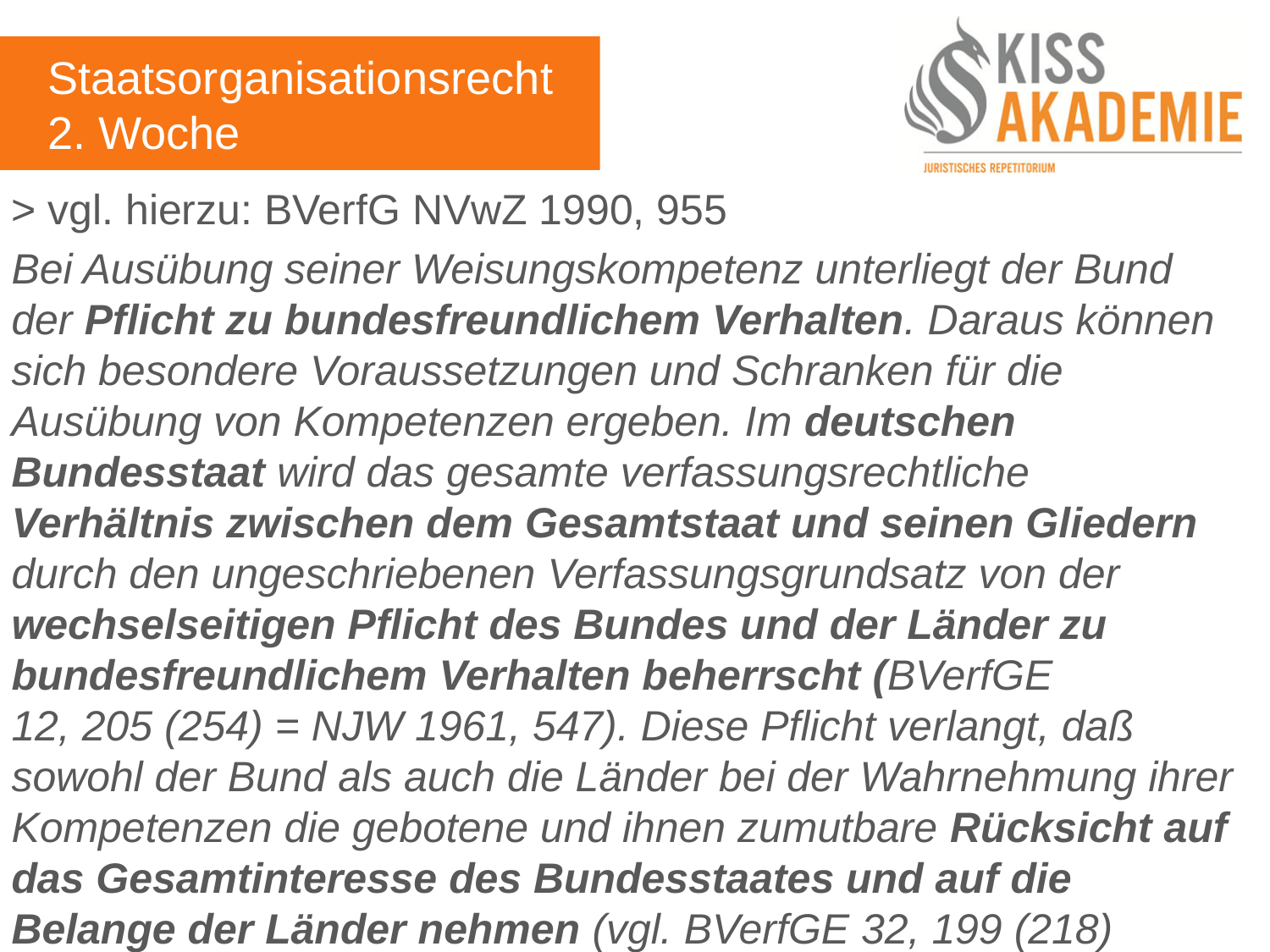

Staatsorganisationsrecht
2. Woche
> vgl. hierzu: BVerfG NVwZ 1990, 955
Bei Ausübung seiner Weisungskompetenz unterliegt der Bund der Pflicht zu bundesfreundlichem Verhalten. Daraus können sich besondere Voraussetzungen und Schranken für die Ausübung von Kompetenzen ergeben. Im deutschen Bundesstaat wird das gesamte verfassungsrechtliche Verhältnis zwischen dem Gesamtstaat und seinen Gliedern durch den ungeschriebenen Verfassungsgrundsatz von der wechselseitigen Pflicht des Bundes und der Länder zu bundesfreundlichem Verhalten beherrscht (BVerfGE 12, 205 (254) = NJW 1961, 547). Diese Pflicht verlangt, daß sowohl der Bund als auch die Länder bei der Wahrnehmung ihrer Kompetenzen die gebotene und ihnen zumutbare Rücksicht auf das Gesamtinteresse des Bundesstaates und auf die Belange der Länder nehmen (vgl. BVerfGE 32, 199 (218) = NJW 1972, 25; BVerfGE 43, 291 (348) = NJW 1977, 569)